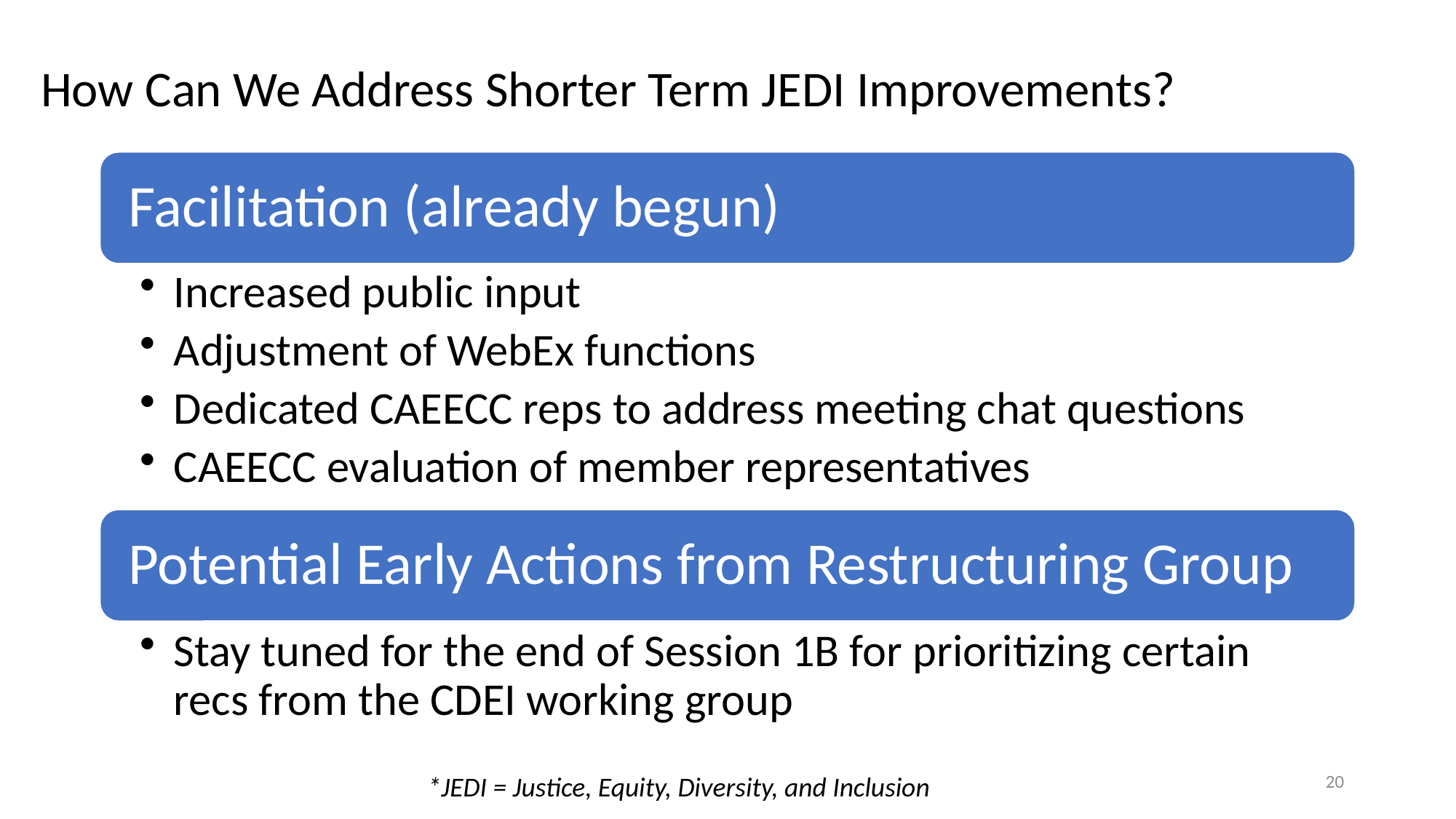

# How Can We Address Shorter Term JEDI Improvements?
Facilitation (already begun)
Increased public input
Adjustment of WebEx functions
Dedicated CAEECC reps to address meeting chat questions
CAEECC evaluation of member representatives
Potential Early Actions from Restructuring Group
Stay tuned for the end of Session 1B for prioritizing certain recs from the CDEI working group
20
*JEDI = Justice, Equity, Diversity, and Inclusion